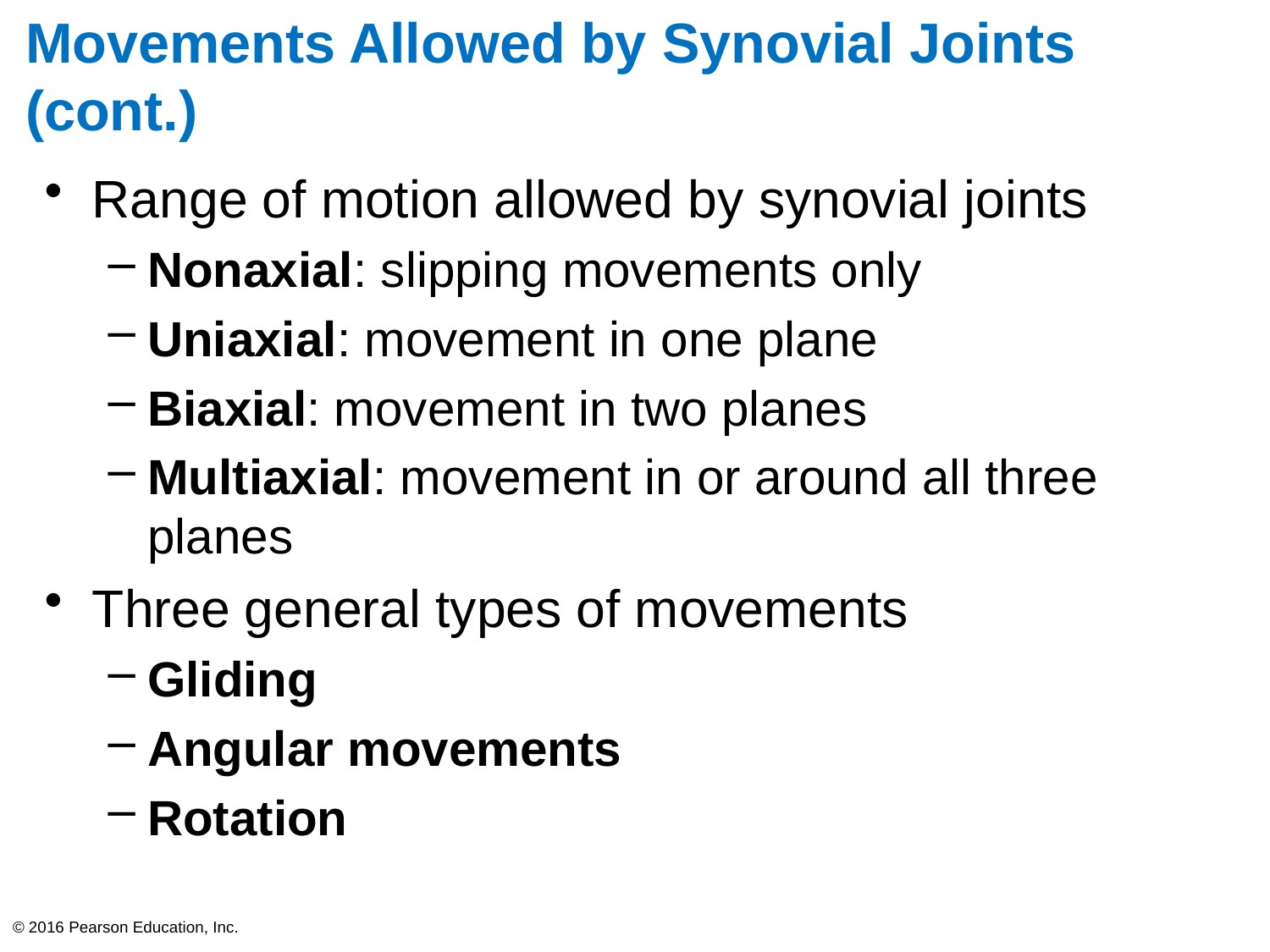

# Movements Allowed by Synovial Joints (cont.)
Range of motion allowed by synovial joints
Nonaxial: slipping movements only
Uniaxial: movement in one plane
Biaxial: movement in two planes
Multiaxial: movement in or around all three planes
Three general types of movements
Gliding
Angular movements
Rotation
© 2016 Pearson Education, Inc.